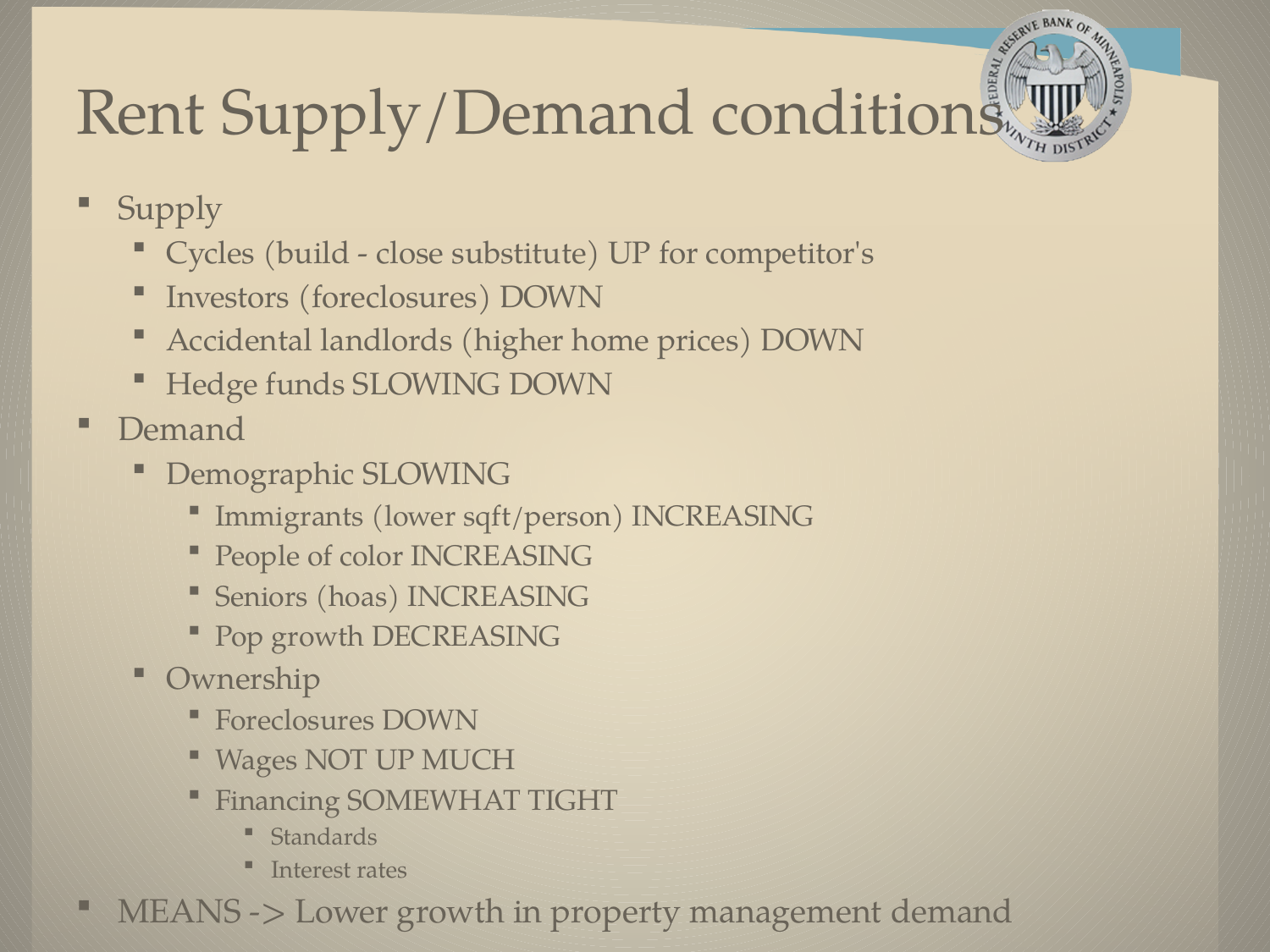

# Rent Supply/Demand conditions
Supply
Cycles (build - close substitute) UP for competitor's
Investors (foreclosures) DOWN
Accidental landlords (higher home prices) DOWN
Hedge funds SLOWING DOWN
Demand
Demographic SLOWING
Immigrants (lower sqft/person) INCREASING
People of color INCREASING
Seniors (hoas) INCREASING
Pop growth DECREASING
Ownership
Foreclosures DOWN
Wages NOT UP MUCH
Financing SOMEWHAT TIGHT
Standards
Interest rates
MEANS -> Lower growth in property management demand